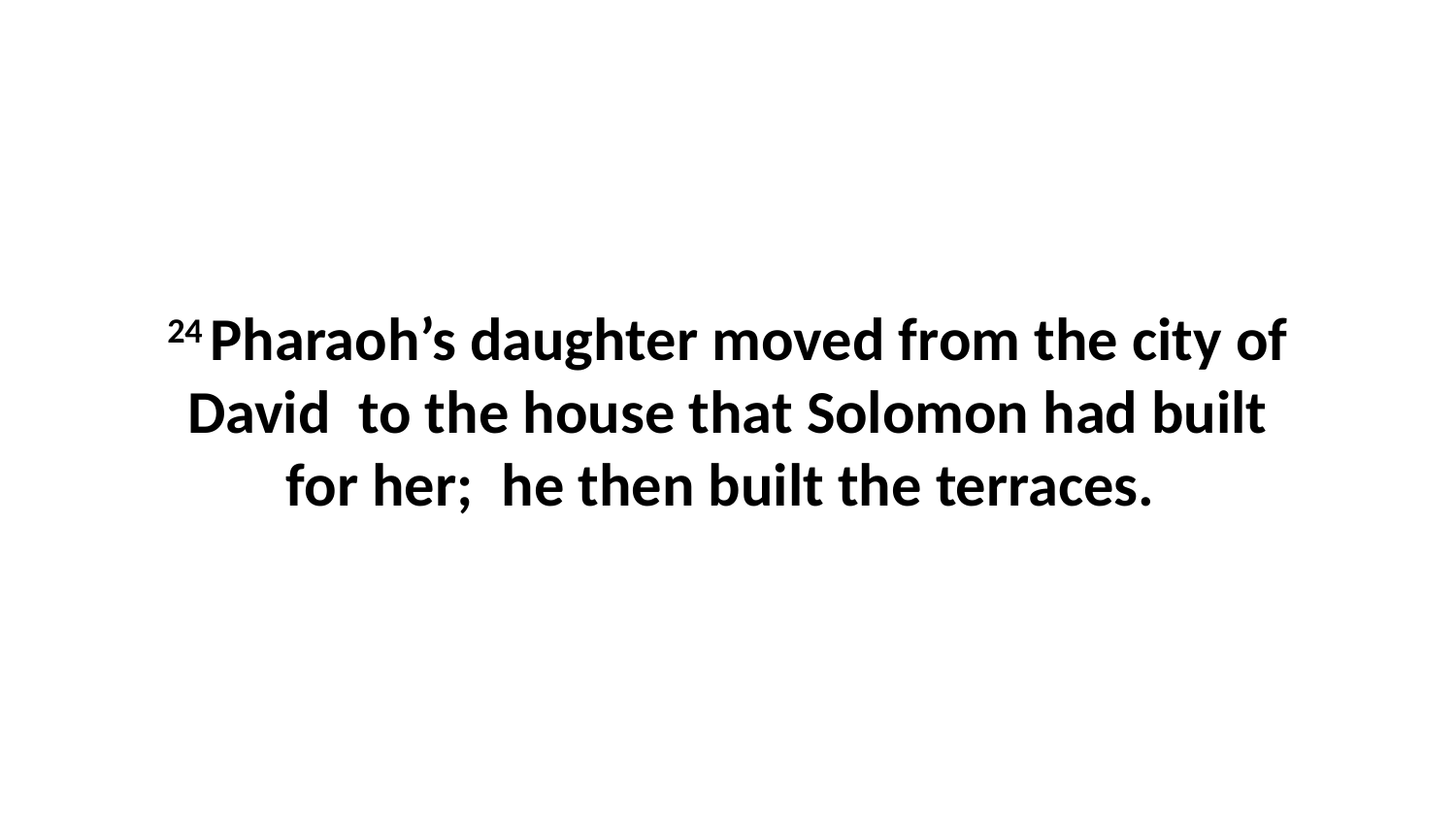

24 Pharaoh’s daughter moved from the city of David  to the house that Solomon had built for her;  he then built the terraces.